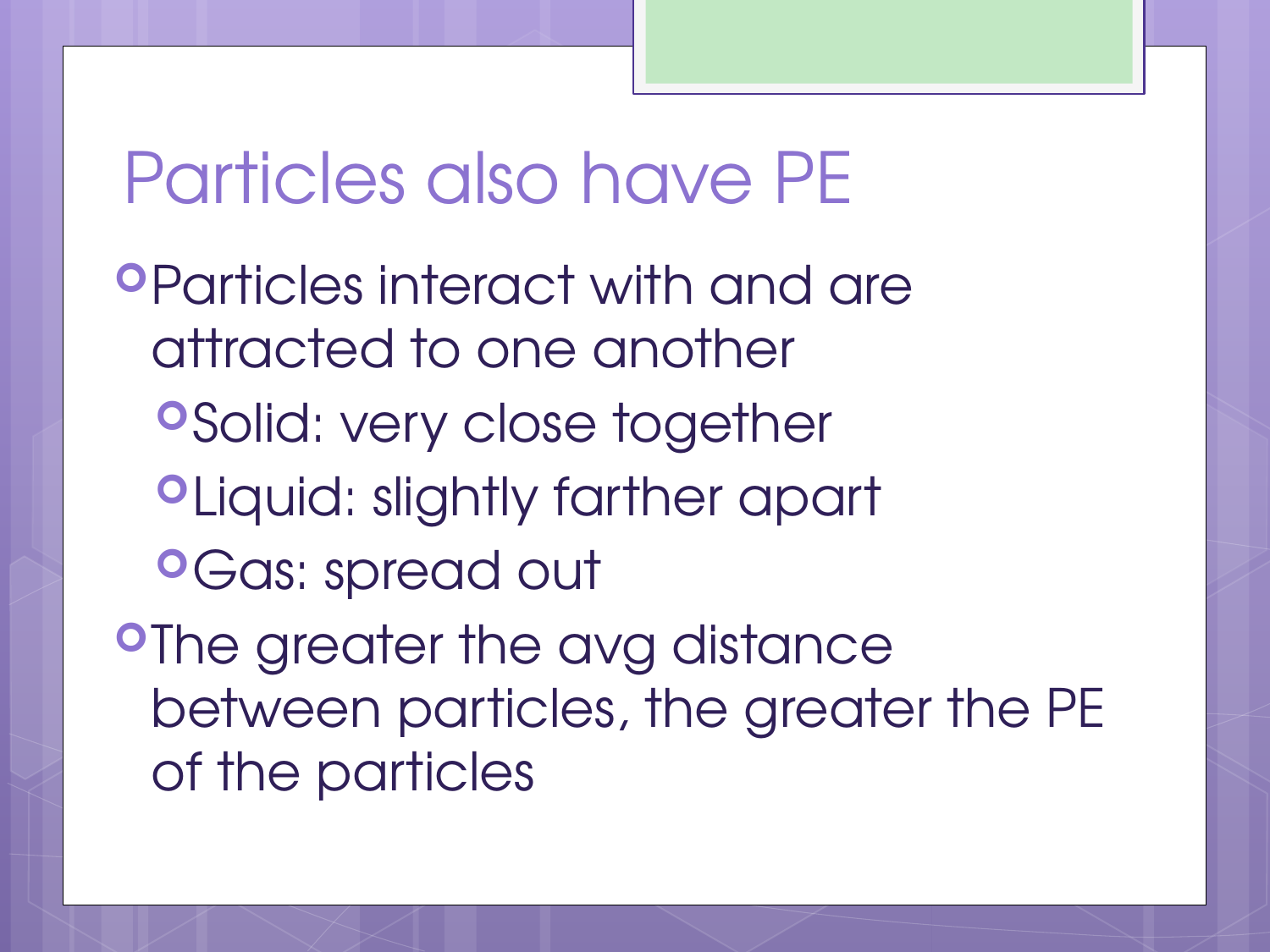

# Particles also have PE
Particles interact with and are attracted to one another
Solid: very close together
Liquid: slightly farther apart
Gas: spread out
The greater the avg distance between particles, the greater the PE of the particles